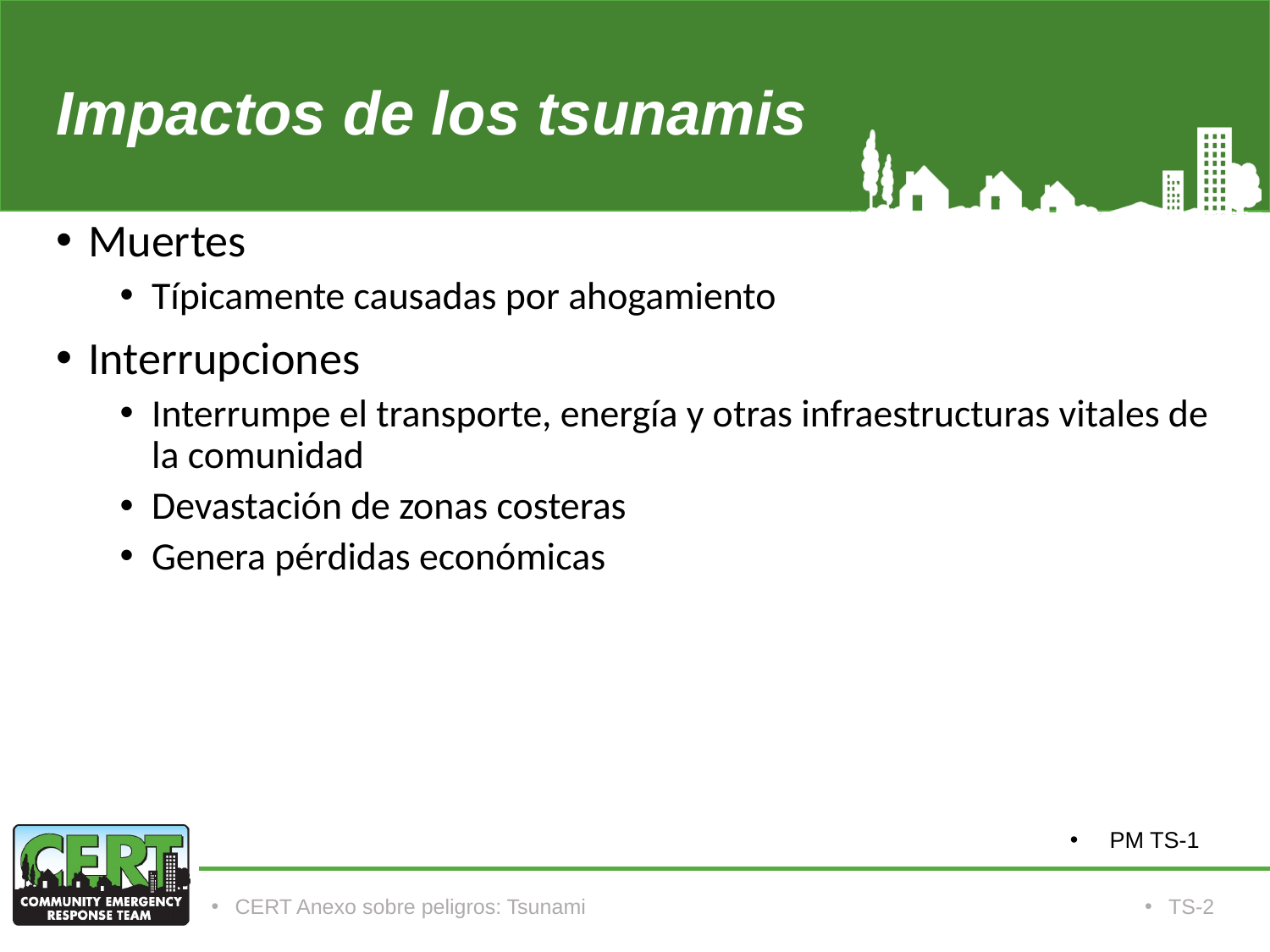

# Impactos de los tsunamis
Muertes
Típicamente causadas por ahogamiento
Interrupciones
Interrumpe el transporte, energía y otras infraestructuras vitales de la comunidad
Devastación de zonas costeras
Genera pérdidas económicas
PM TS-1
CERT Anexo sobre peligros: Tsunami
TS-2